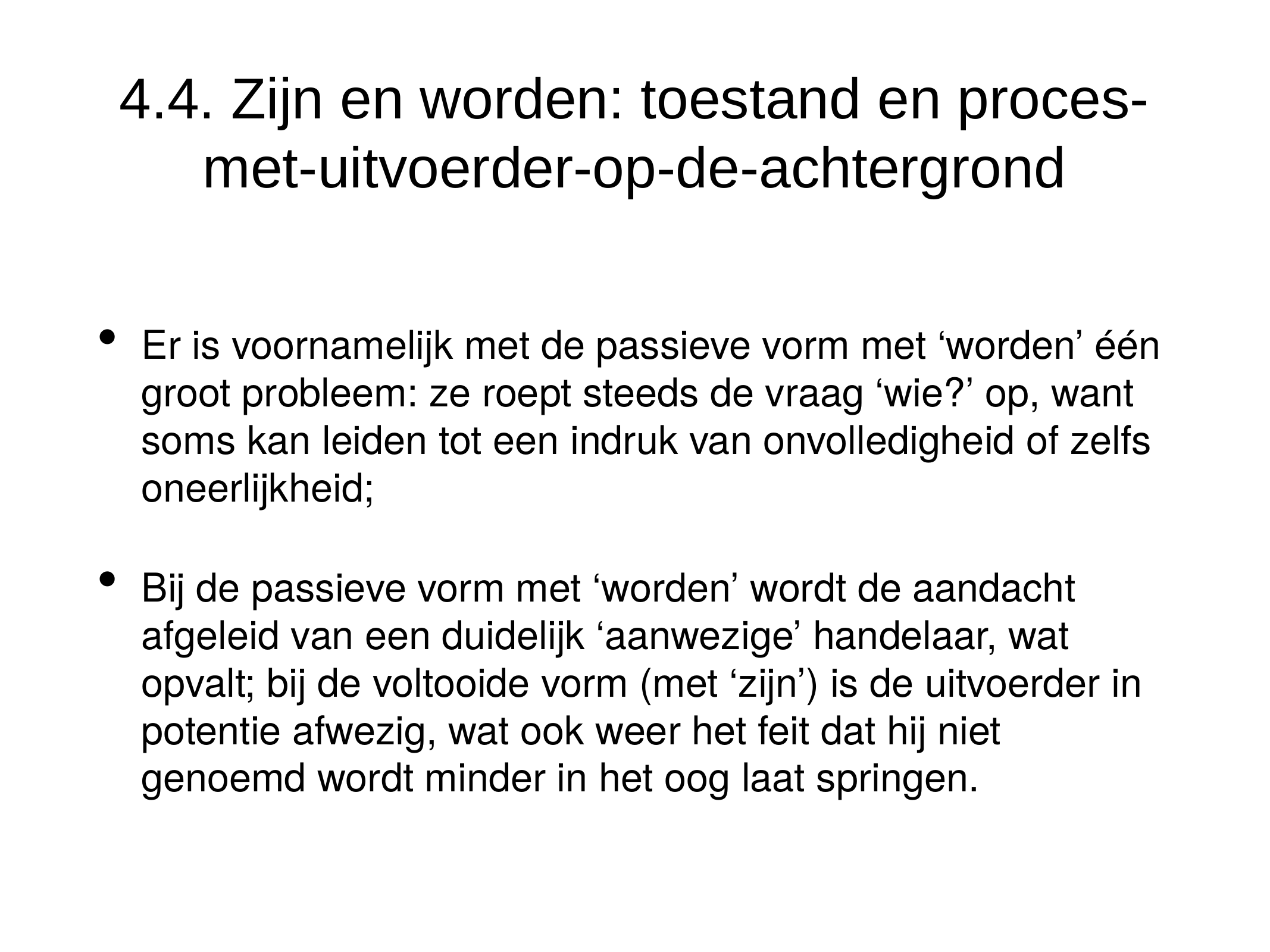

# 4.4. Zijn en worden: toestand en proces-met-uitvoerder-op-de-achtergrond
Er is voornamelijk met de passieve vorm met ‘worden’ één groot probleem: ze roept steeds de vraag ‘wie?’ op, want soms kan leiden tot een indruk van onvolledigheid of zelfs oneerlijkheid;
Bij de passieve vorm met ‘worden’ wordt de aandacht afgeleid van een duidelijk ‘aanwezige’ handelaar, wat opvalt; bij de voltooide vorm (met ‘zijn’) is de uitvoerder in potentie afwezig, wat ook weer het feit dat hij niet genoemd wordt minder in het oog laat springen.